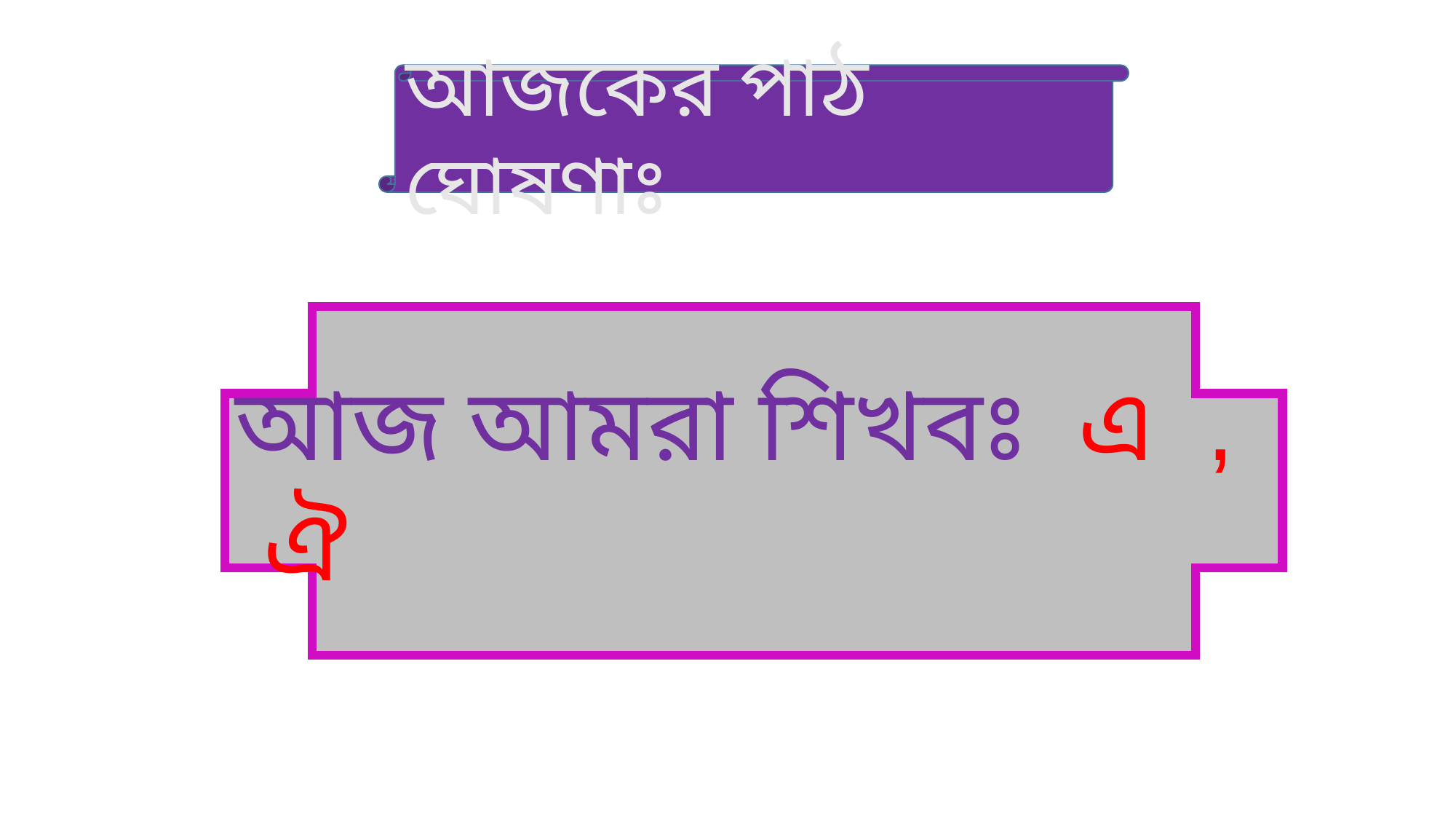

আজকের পাঠ ঘোষণাঃ
আজ আমরা শিখবঃ  এ  ,   ঐ